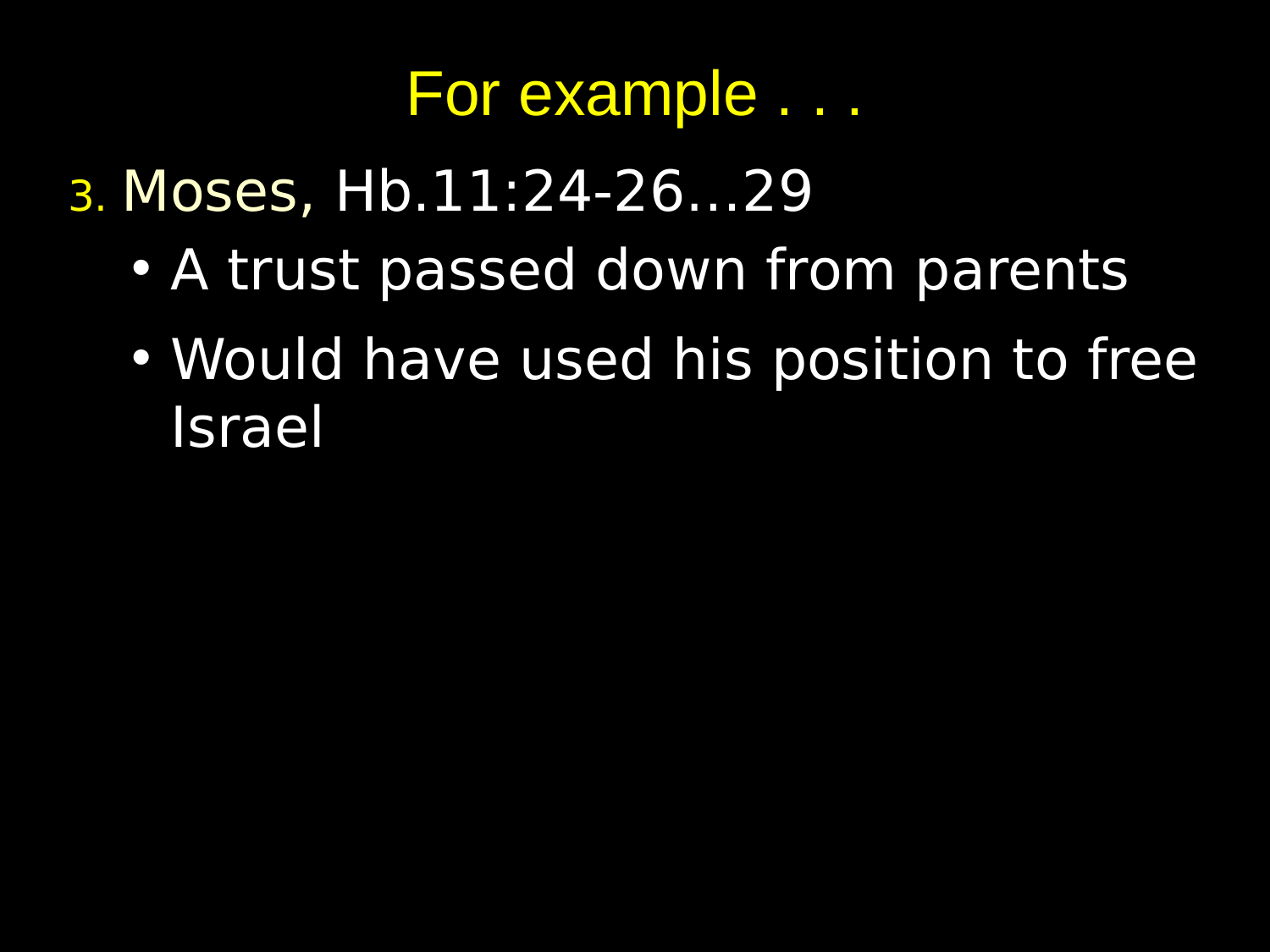

# For example . . .
3. Moses, Hb.11:24-26…29
A trust passed down from parents
Would have used his position to free Israel